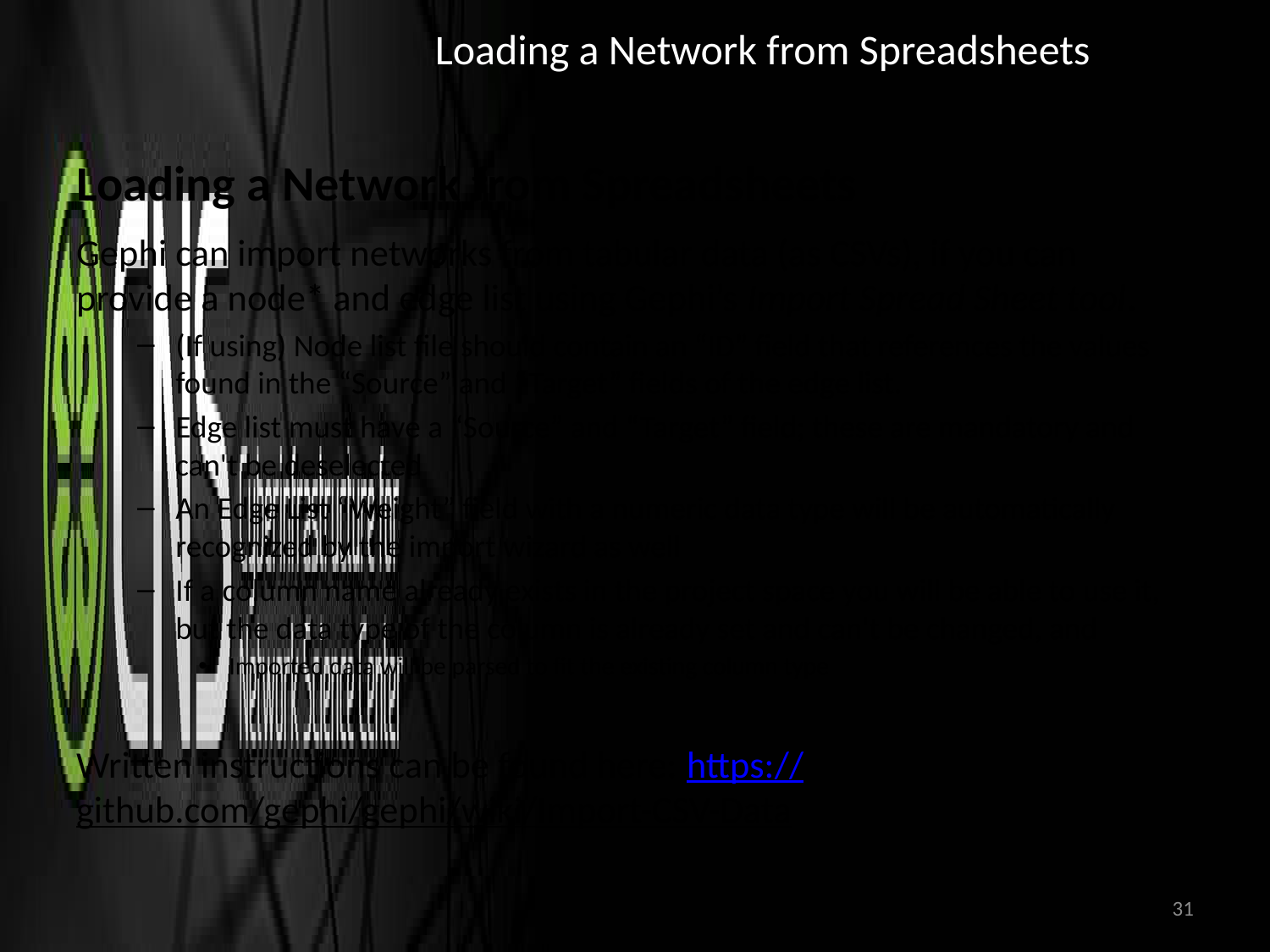

# Loading a Network from Spreadsheets
 Loading a Network from Spreadsheets
Gephi can import networks from tabular data (as CSVs), if you can provide a node* and edge list using Gephi’s Import Spread Sheet tool.
(If using) Node list file should contain an “ID” field that references the values found in the “Source” and “Target” fields of the edge list.
Edge list must have a “Source” and “Target” field; these are mandatory and can't be deselected
An Edge List “Weight” field with a numeric data type will be automatically recognized by the import wizard as well
If a column name already exists in the project space you will be able to use it, but the data type of the column is already set and can't be changed, and
Imported data will be parsed to fit the existing column type

Written instructions can be found here: https://github.com/gephi/gephi/wiki/Import-CSV-Data
31